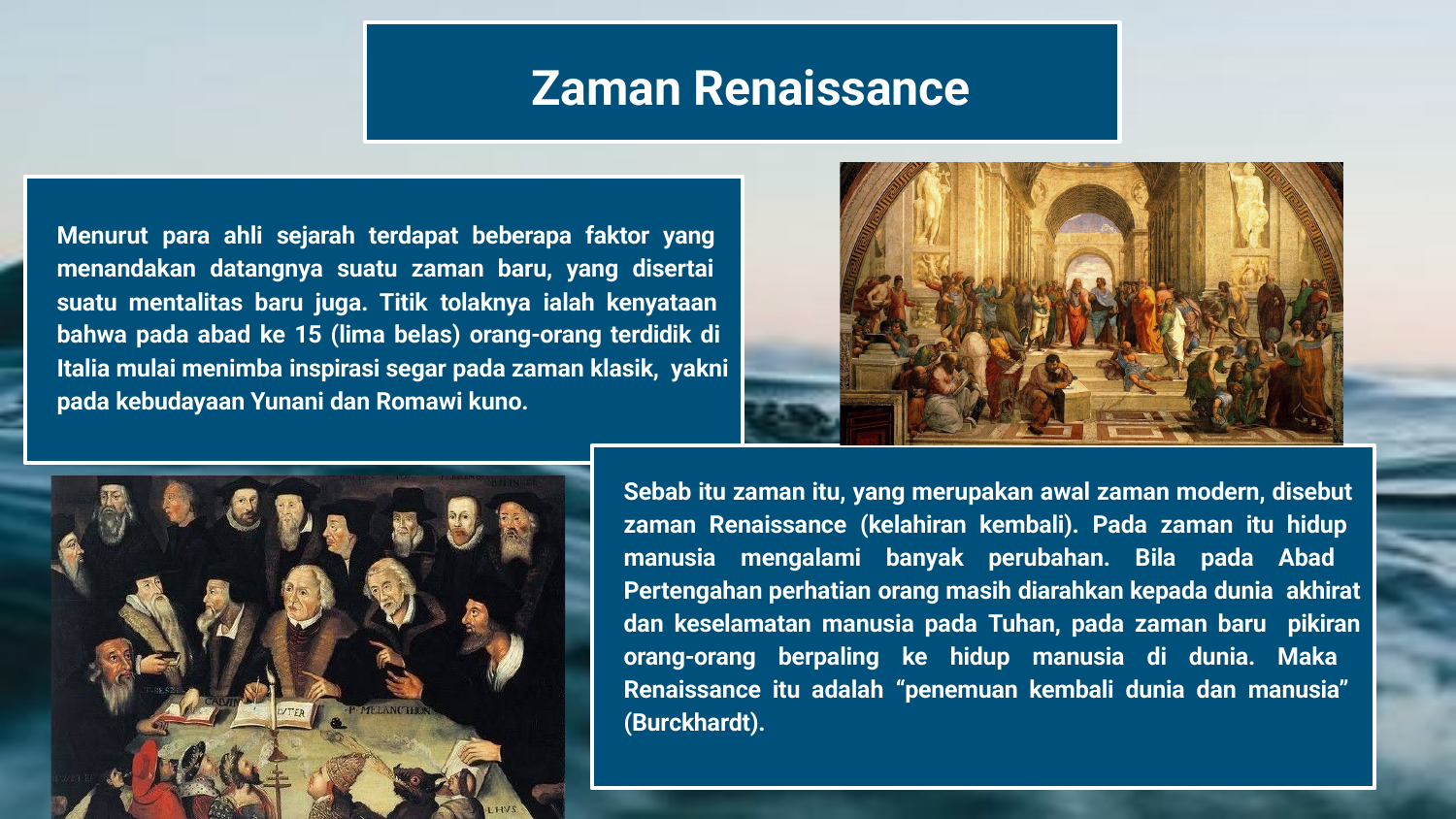

# Zaman Renaissance

Menurut para ahli sejarah terdapat beberapa faktor yang  menandakan datangnya suatu zaman baru, yang disertai  suatu mentalitas baru juga. Titik tolaknya ialah kenyataan  bahwa pada abad ke 15 (lima belas) orang-orang terdidik di  Italia mulai menimba inspirasi segar pada zaman klasik,  yakni pada kebudayaan Yunani dan Romawi kuno.

Sebab itu zaman itu, yang merupakan awal zaman modern, disebut  zaman Renaissance (kelahiran kembali). Pada zaman itu hidup  manusia mengalami banyak perubahan. Bila pada Abad  Pertengahan perhatian orang masih diarahkan kepada dunia  akhirat dan keselamatan manusia pada Tuhan, pada zaman baru  pikiran orang-orang berpaling ke hidup manusia di dunia. Maka  Renaissance itu adalah “penemuan kembali dunia dan manusia”  (Burckhardt).